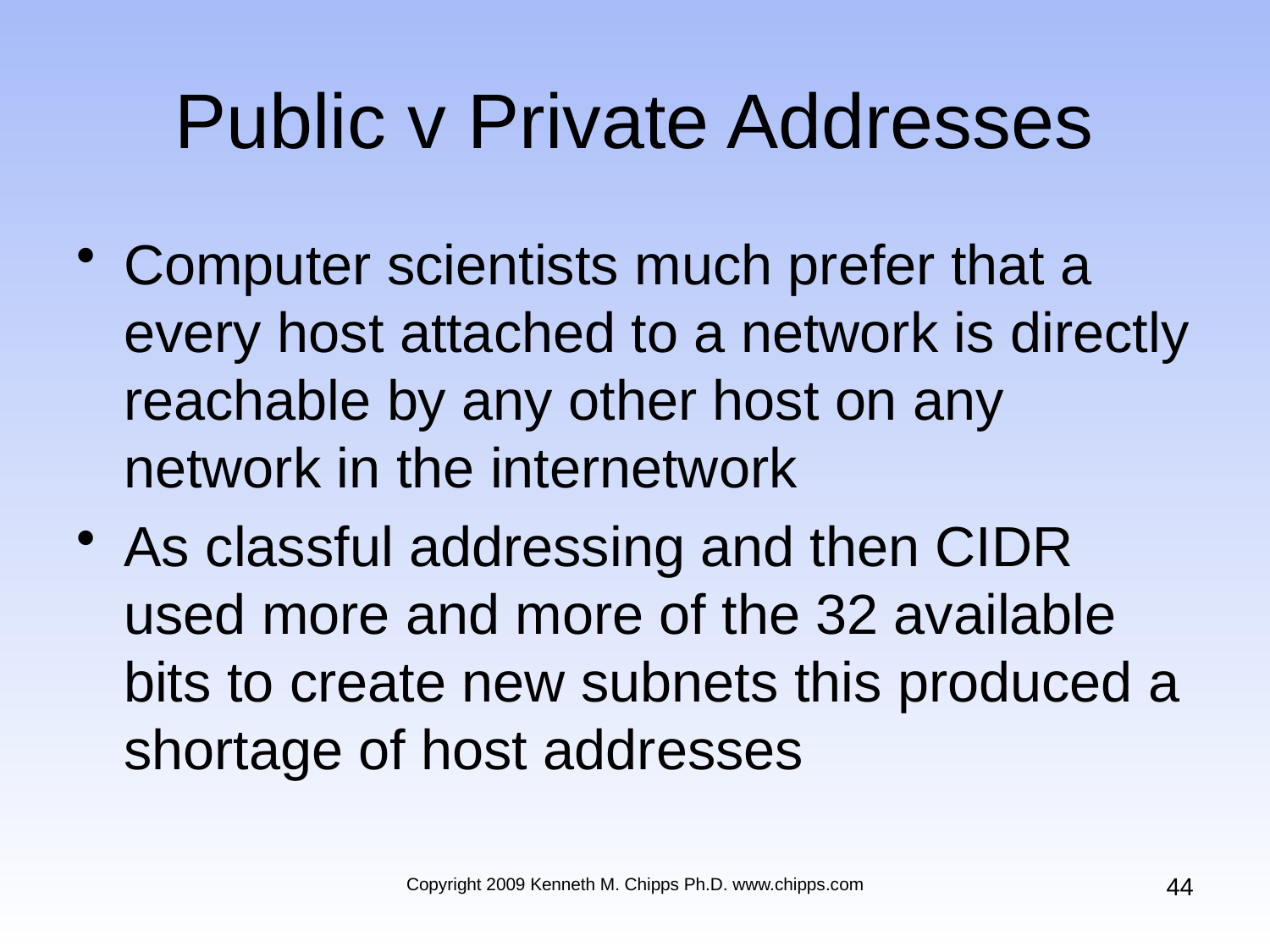

# Public v Private Addresses
Computer scientists much prefer that a every host attached to a network is directly reachable by any other host on any network in the internetwork
As classful addressing and then CIDR used more and more of the 32 available bits to create new subnets this produced a shortage of host addresses
44
Copyright 2009 Kenneth M. Chipps Ph.D. www.chipps.com